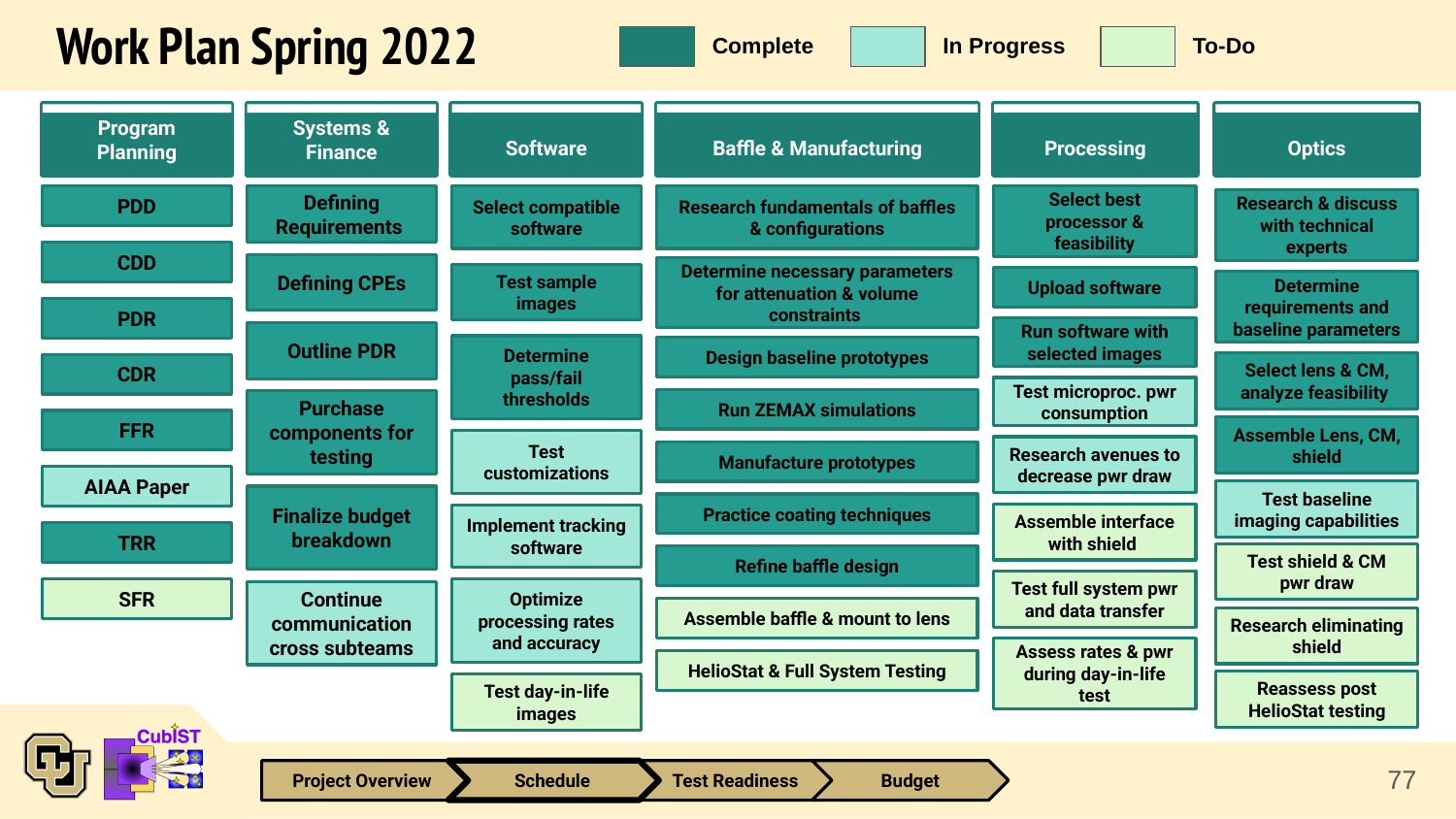

# Work Plan Spring 2022
Complete
In Progress
To-Do

Optics

Baffle & Manufacturing

Software

Processing

Program Planning

Systems & Finance
Select compatible software
Research fundamentals of baffles & configurations
Select best processor & feasibility
Defining Requirements
PDD
Research & discuss with technical experts
CDD
Defining CPEs
Determine necessary parameters for attenuation & volume constraints
Test sample images
Upload software
Determine requirements and baseline parameters
PDR
Run software with selected images
Outline PDR
Determine pass/fail thresholds
Design baseline prototypes
Select lens & CM, analyze feasibility
CDR
Test microproc. pwr consumption
Run ZEMAX simulations
Purchase components for testing
FFR
Assemble Lens, CM, shield
Test customizations
Research avenues to decrease pwr draw
Manufacture prototypes
AIAA Paper
Test baseline imaging capabilities
Finalize budget breakdown
Practice coating techniques
Assemble interface with shield
Implement tracking software
TRR
Test shield & CM pwr draw
Refine baffle design
Test full system pwr and data transfer
SFR
Optimize processing rates and accuracy
Continue communication cross subteams
Assemble baffle & mount to lens
Research eliminating shield
Assess rates & pwr during day-in-life test
HelioStat & Full System Testing
Reassess post HelioStat testing
Test day-in-life images
77